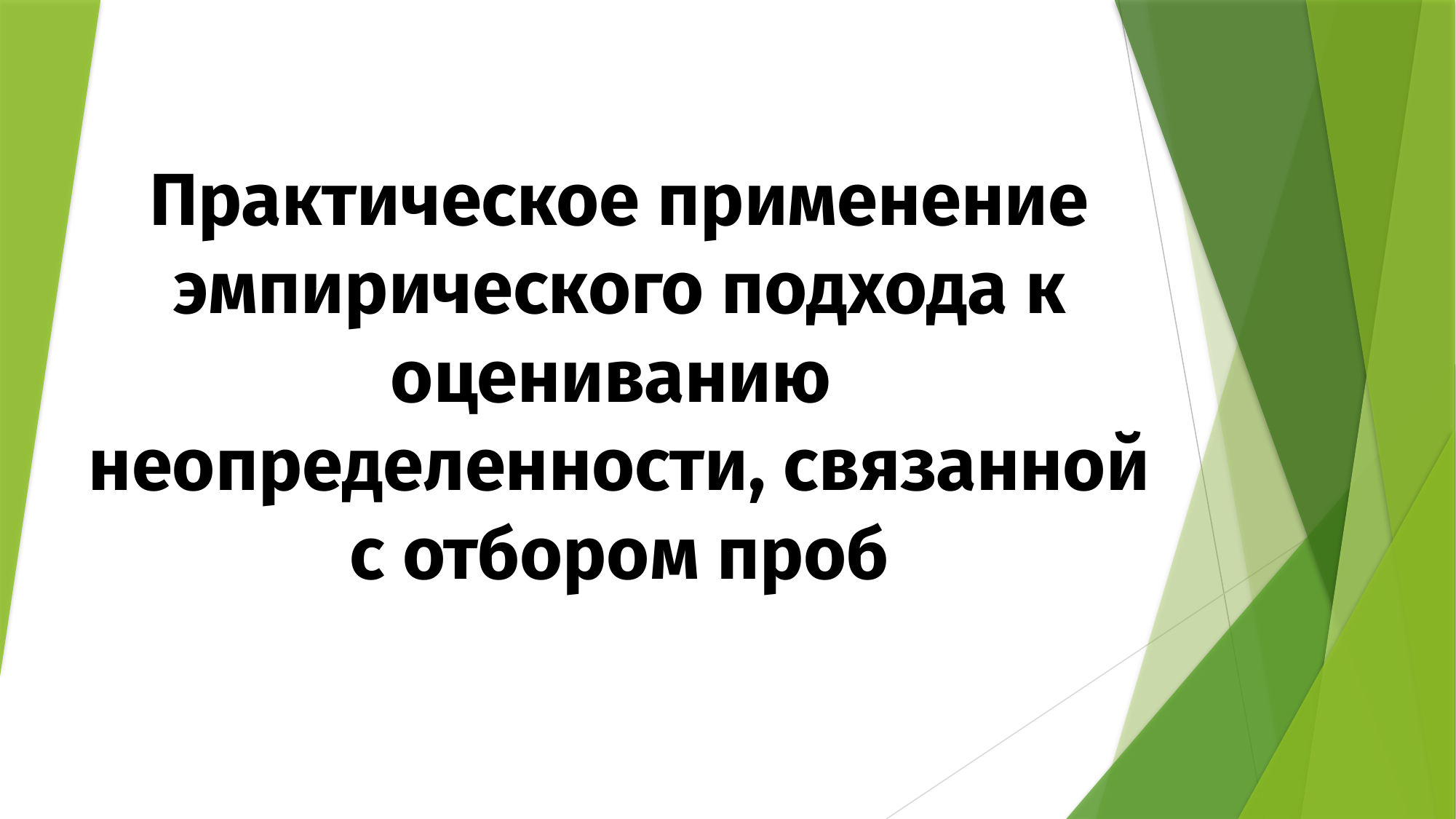

# Практическое применение эмпирического подхода к оцениванию неопределенности, связанной с отбором проб